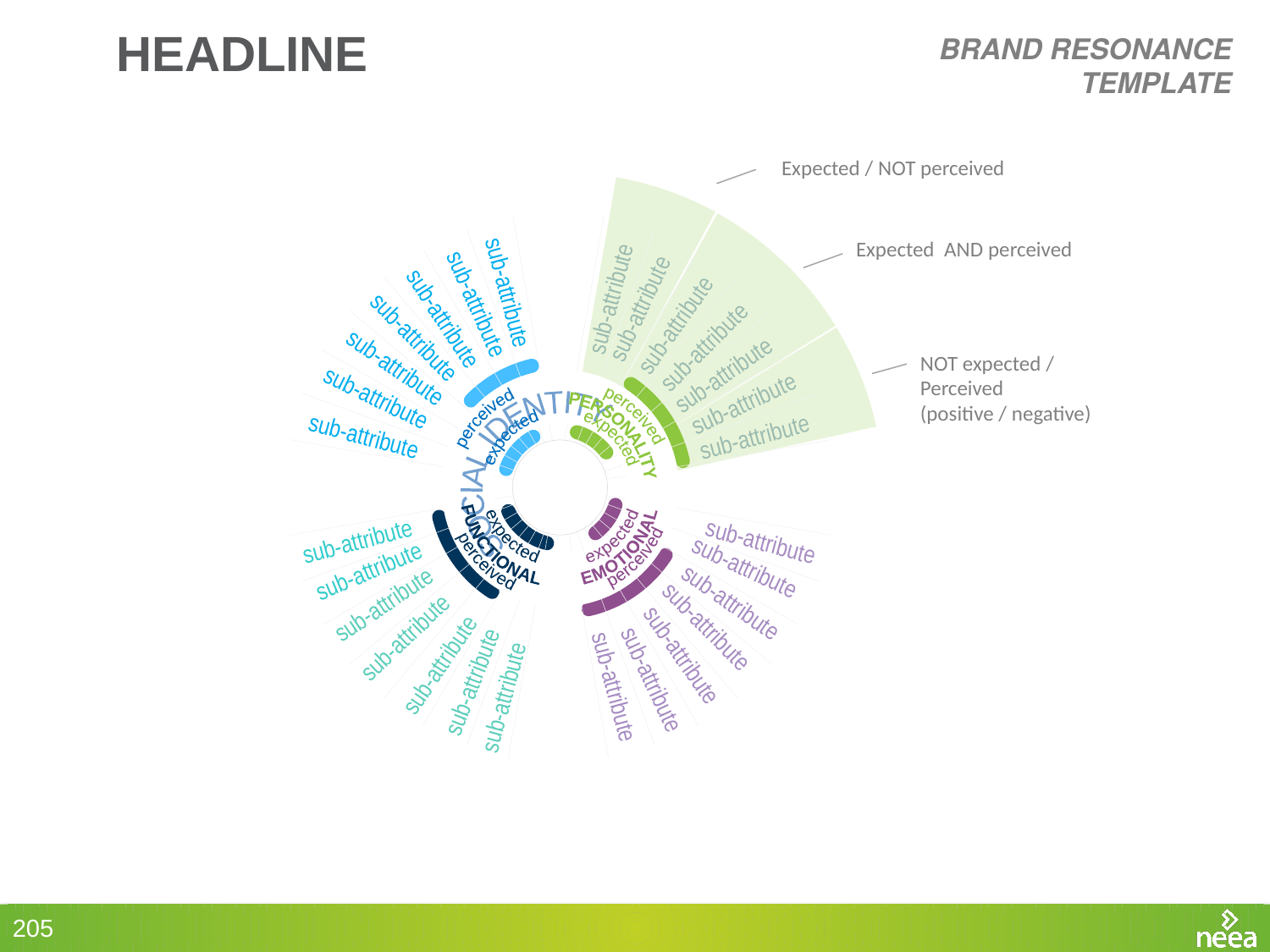

HEADLINE
# BRAND RESONANCE template
Expected / NOT perceived

Expected  AND perceived
sub-attribute
sub-attribute
sub-attribute
sub-attribute
sub-attribute
sub-attribute
sub-attribute
sub-attribute
NOT expected /
Perceived
(positive / negative)
sub-attribute
sub-attribute

perceived
perceived
sub-attribute
perceived
perceived
sub-attribute
FUNCTIONAL

EMOTIONAL
PERSONALITY

SOCIAL IDENTITY
expected
expected
expected
expected
sub-attribute
sub-attribute

sub-attribute
sub-attribute
sub-attribute
sub-attribute
sub-attribute
sub-attribute
sub-attribute
sub-attribute
sub-attribute
sub-attribute
sub-attribute
sub-attribute
sub-attribute
sub-attribute